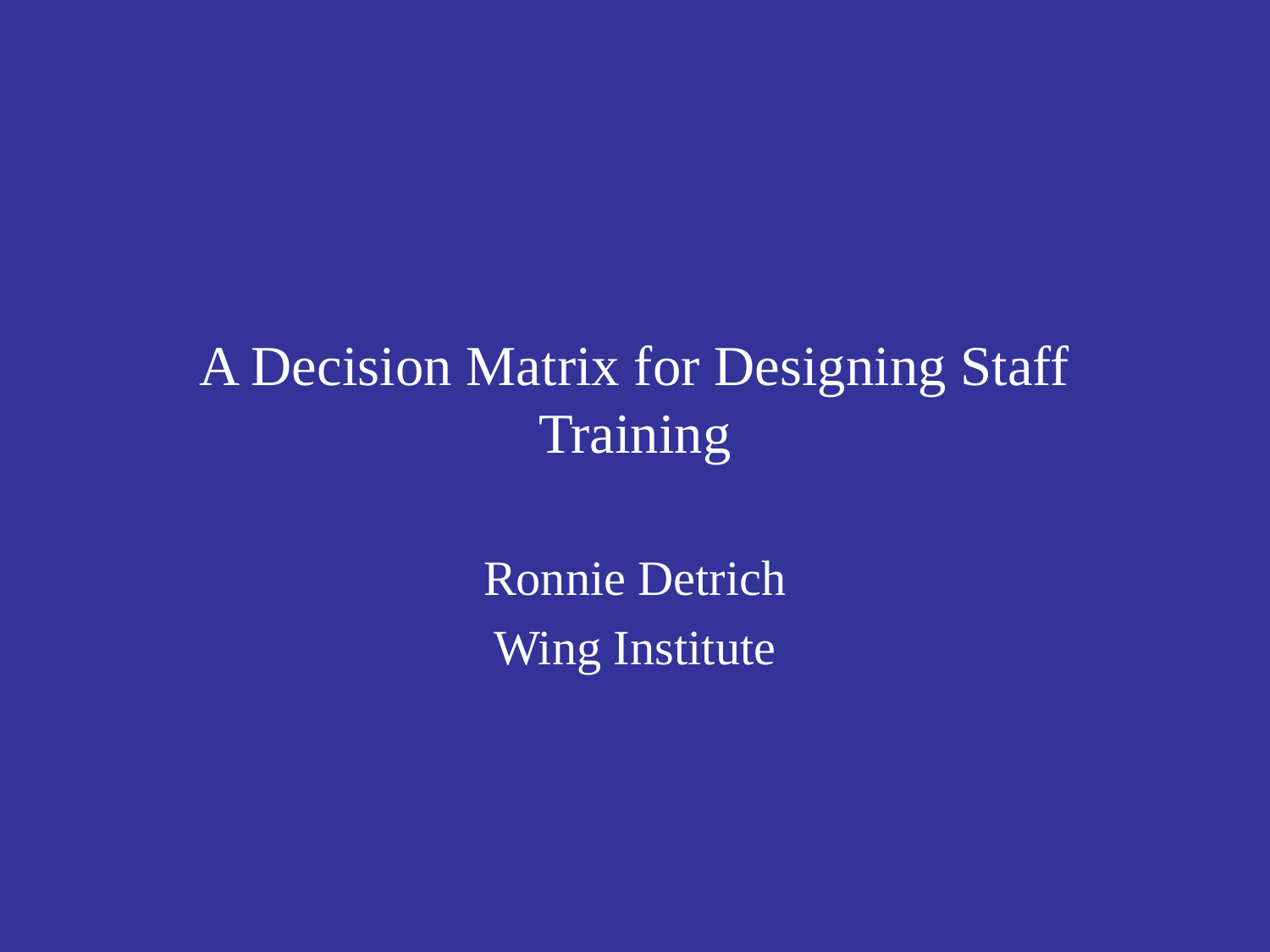

# A Decision Matrix for Designing Staff Training
Ronnie Detrich
Wing Institute